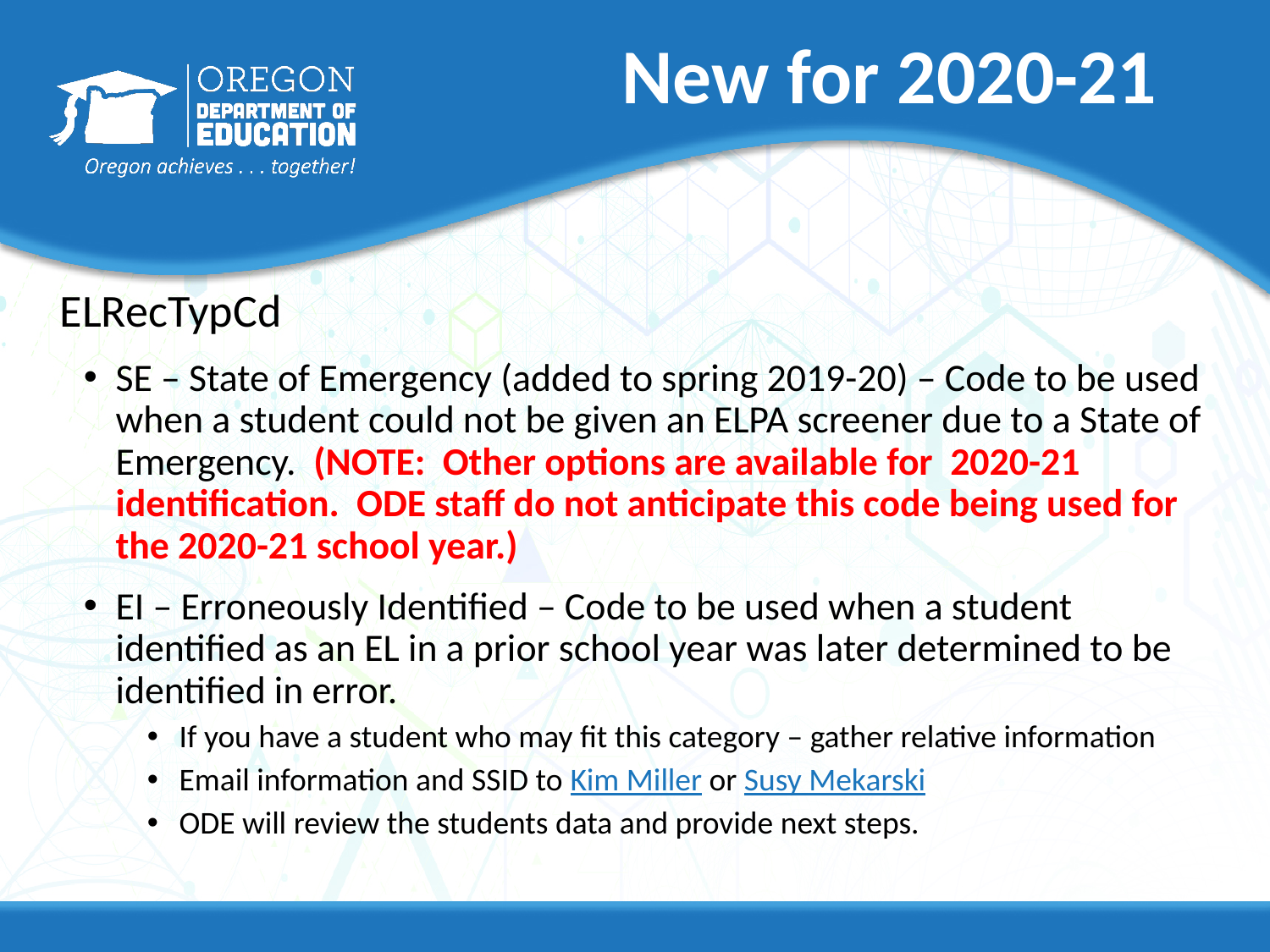

# New for 2020-21
ELRecTypCd
SE – State of Emergency (added to spring 2019-20) – Code to be used when a student could not be given an ELPA screener due to a State of Emergency.  (NOTE:  Other options are available for  2020-21 identification.  ODE staff do not anticipate this code being used for the 2020-21 school year.)
EI – Erroneously Identified – Code to be used when a student identified as an EL in a prior school year was later determined to be identified in error.
If you have a student who may fit this category – gather relative information
Email information and SSID to Kim Miller or Susy Mekarski
ODE will review the students data and provide next steps.